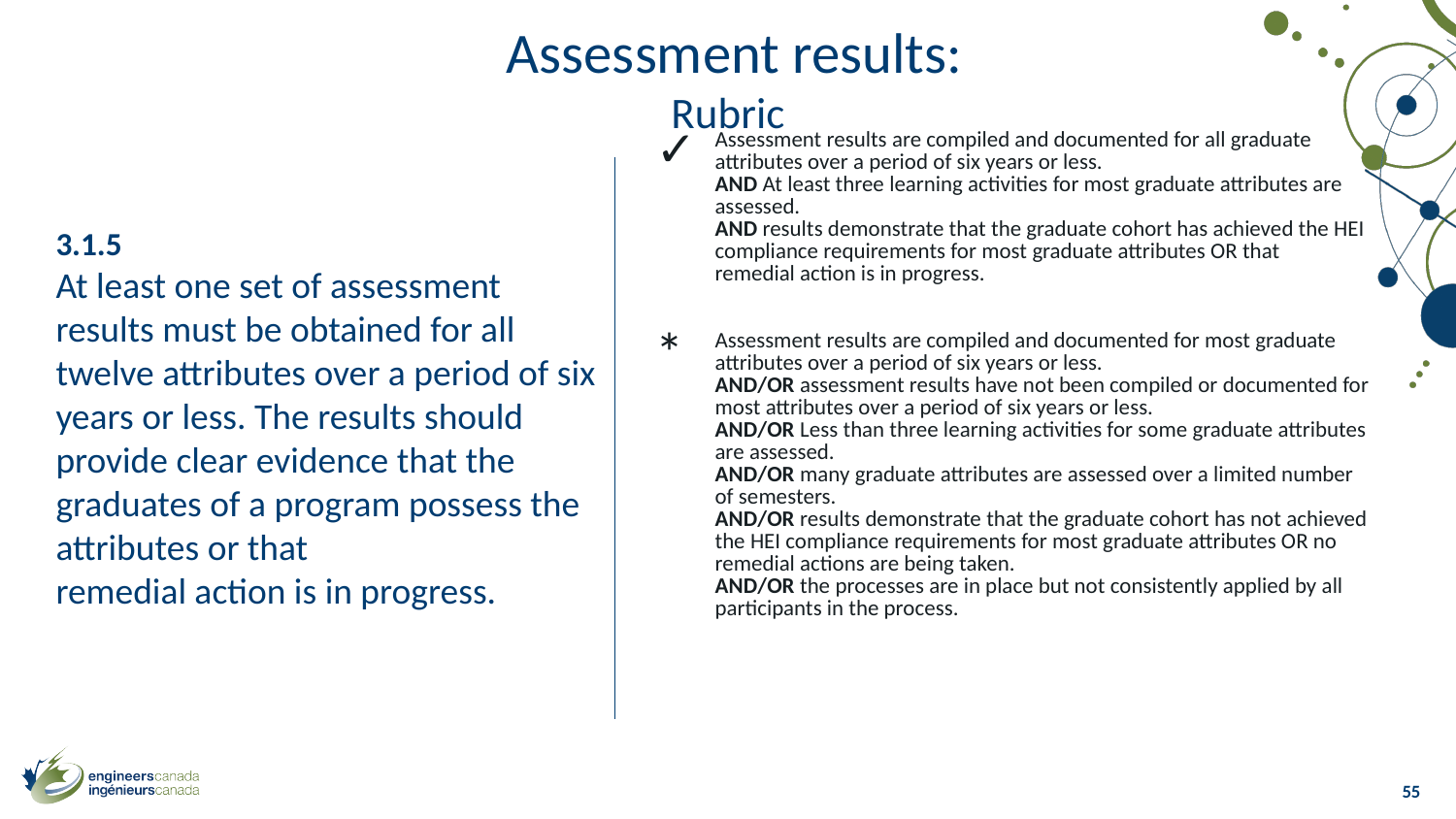

Assessment results:
Rubric
| ✓ | Assessment results are compiled and documented for all graduate attributes over a period of six years or less. AND At least three learning activities for most graduate attributes are assessed. AND results demonstrate that the graduate cohort has achieved the HEI compliance requirements for most graduate attributes OR that remedial action is in progress. |
| --- | --- |
| \* | Assessment results are compiled and documented for most graduate attributes over a period of six years or less. AND/OR assessment results have not been compiled or documented for most attributes over a period of six years or less. AND/OR Less than three learning activities for some graduate attributes are assessed. AND/OR many graduate attributes are assessed over a limited number of semesters. AND/OR results demonstrate that the graduate cohort has not achieved the HEI compliance requirements for most graduate attributes OR no remedial actions are being taken. AND/OR the processes are in place but not consistently applied by all participants in the process. |

3.1.5
At least one set of assessment results must be obtained for all twelve attributes over a period of six years or less. The results should provide clear evidence that the graduates of a program possess the attributes or that
remedial action is in progress.
55